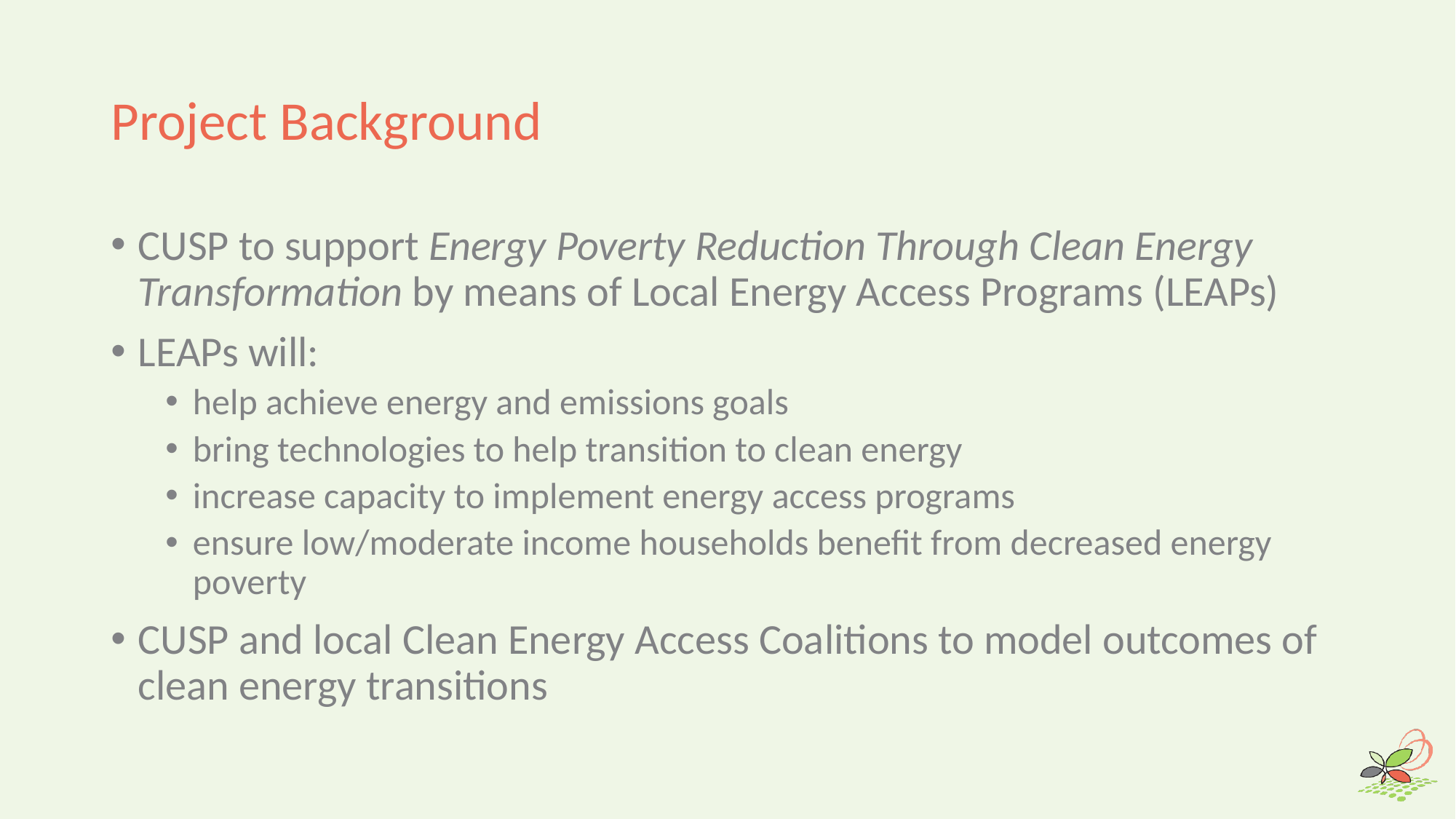

# Project Background
CUSP to support Energy Poverty Reduction Through Clean Energy Transformation by means of Local Energy Access Programs (LEAPs)
LEAPs will:
help achieve energy and emissions goals
bring technologies to help transition to clean energy
increase capacity to implement energy access programs
ensure low/moderate income households benefit from decreased energy poverty
CUSP and local Clean Energy Access Coalitions to model outcomes of clean energy transitions